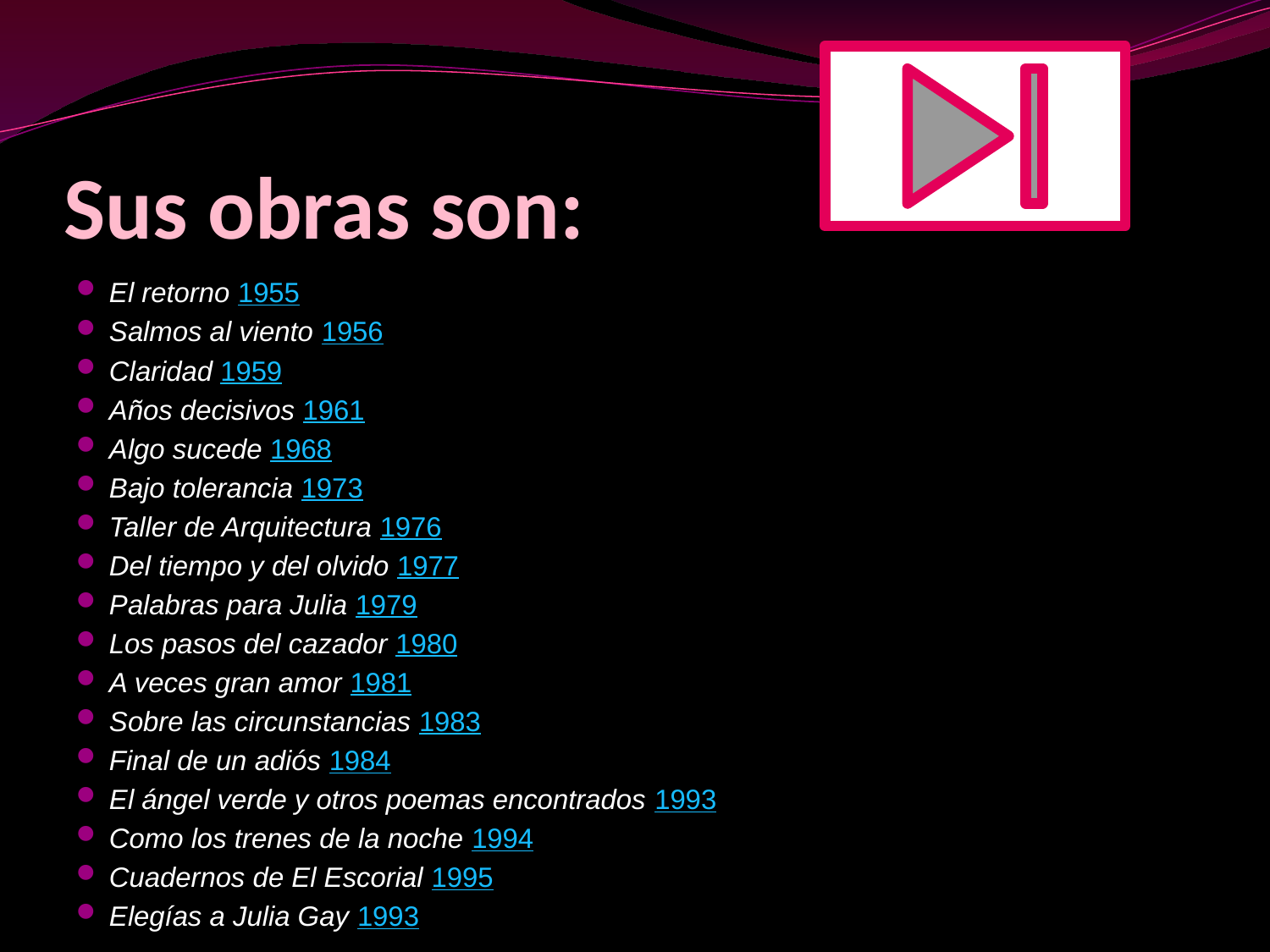

# Sus obras son:
El retorno 1955
Salmos al viento 1956
Claridad 1959
Años decisivos 1961
Algo sucede 1968
Bajo tolerancia 1973
Taller de Arquitectura 1976
Del tiempo y del olvido 1977
Palabras para Julia 1979
Los pasos del cazador 1980
A veces gran amor 1981
Sobre las circunstancias 1983
Final de un adiós 1984
El ángel verde y otros poemas encontrados 1993
Como los trenes de la noche 1994
Cuadernos de El Escorial 1995
Elegías a Julia Gay 1993